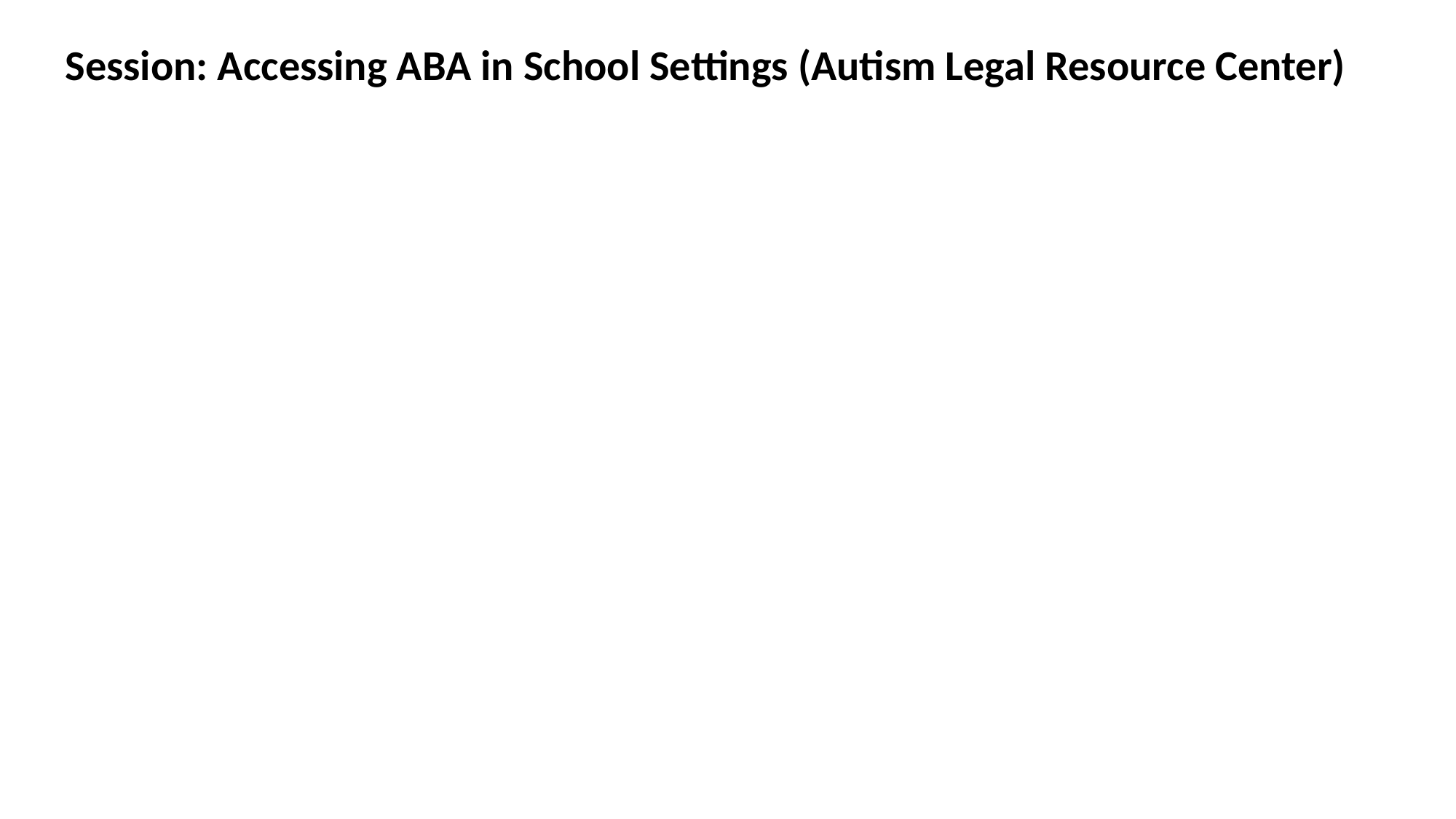

Session: Accessing ABA in School Settings (Autism Legal Resource Center)